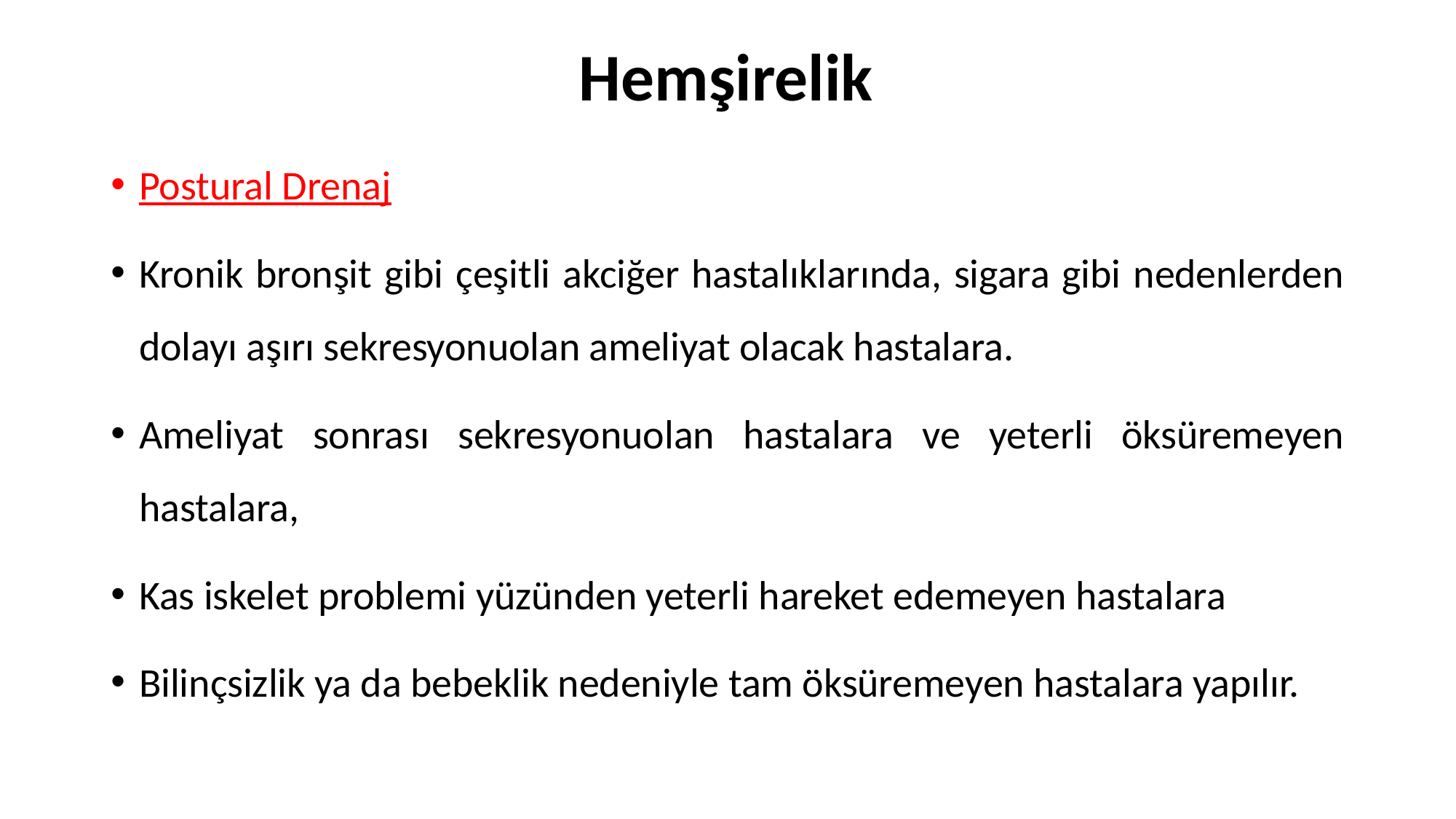

# Hemşirelik
Postural Drenaj
Kronik bronşit gibi çeşitli akciğer hastalıklarında, sigara gibi nedenlerden dolayı aşırı sekresyonuolan ameliyat olacak hastalara.
Ameliyat sonrası sekresyonuolan hastalara ve yeterli öksüremeyen hastalara,
Kas iskelet problemi yüzünden yeterli hareket edemeyen hastalara
Bilinçsizlik ya da bebeklik nedeniyle tam öksüremeyen hastalara yapılır.